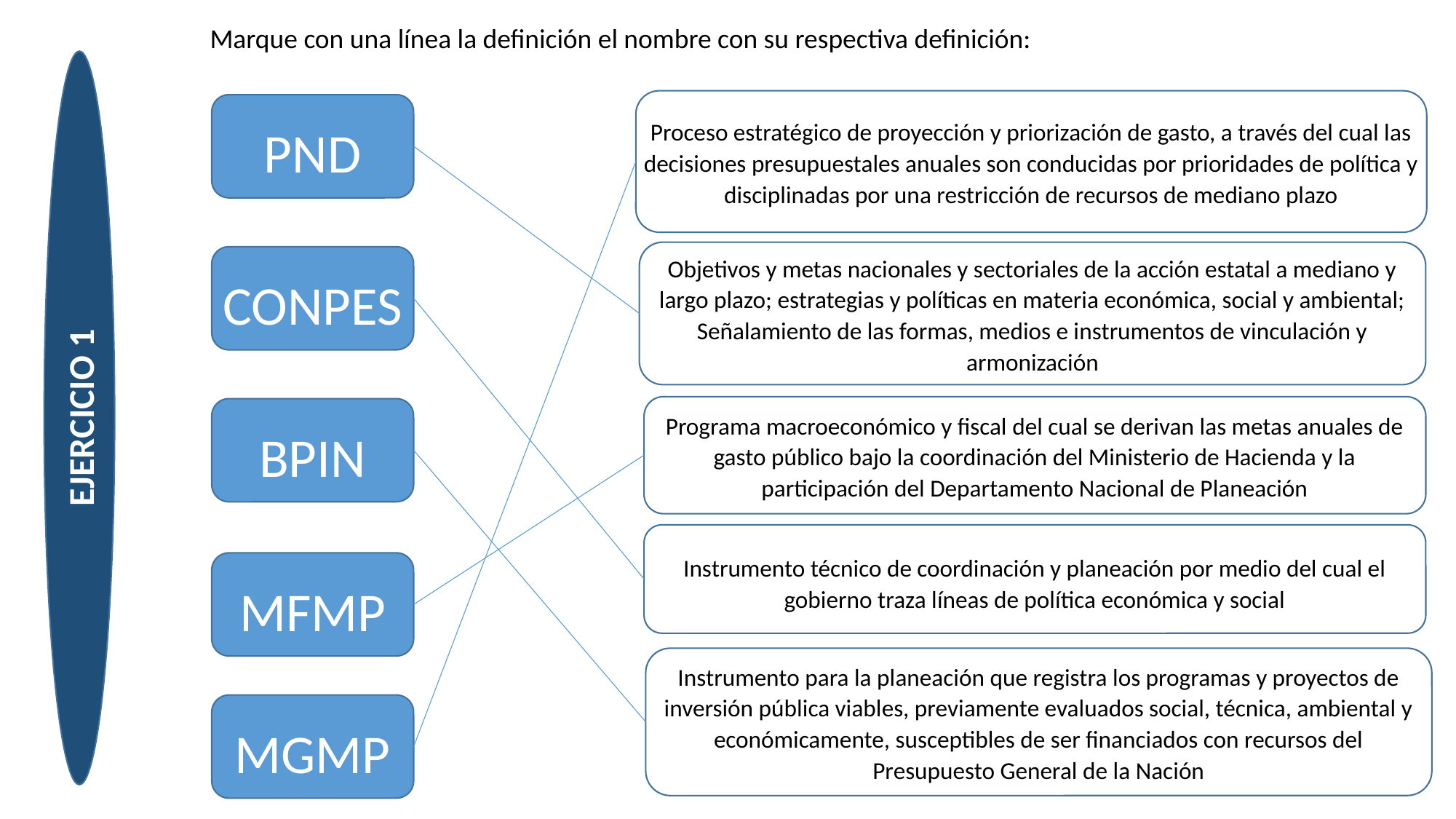

Marque con una línea la definición el nombre con su respectiva definición:
EJERCICIO 1
Proceso estratégico de proyección y priorización de gasto, a través del cual las decisiones presupuestales anuales son conducidas por prioridades de política y disciplinadas por una restricción de recursos de mediano plazo
PND
Objetivos y metas nacionales y sectoriales de la acción estatal a mediano y largo plazo; estrategias y políticas en materia económica, social y ambiental; Señalamiento de las formas, medios e instrumentos de vinculación y armonización
CONPES
Programa macroeconómico y fiscal del cual se derivan las metas anuales de gasto público bajo la coordinación del Ministerio de Hacienda y la participación del Departamento Nacional de Planeación
BPIN
Instrumento técnico de coordinación y planeación por medio del cual el gobierno traza líneas de política económica y social
MFMP
Instrumento para la planeación que registra los programas y proyectos de inversión pública viables, previamente evaluados social, técnica, ambiental y económicamente, susceptibles de ser financiados con recursos del Presupuesto General de la Nación
MGMP